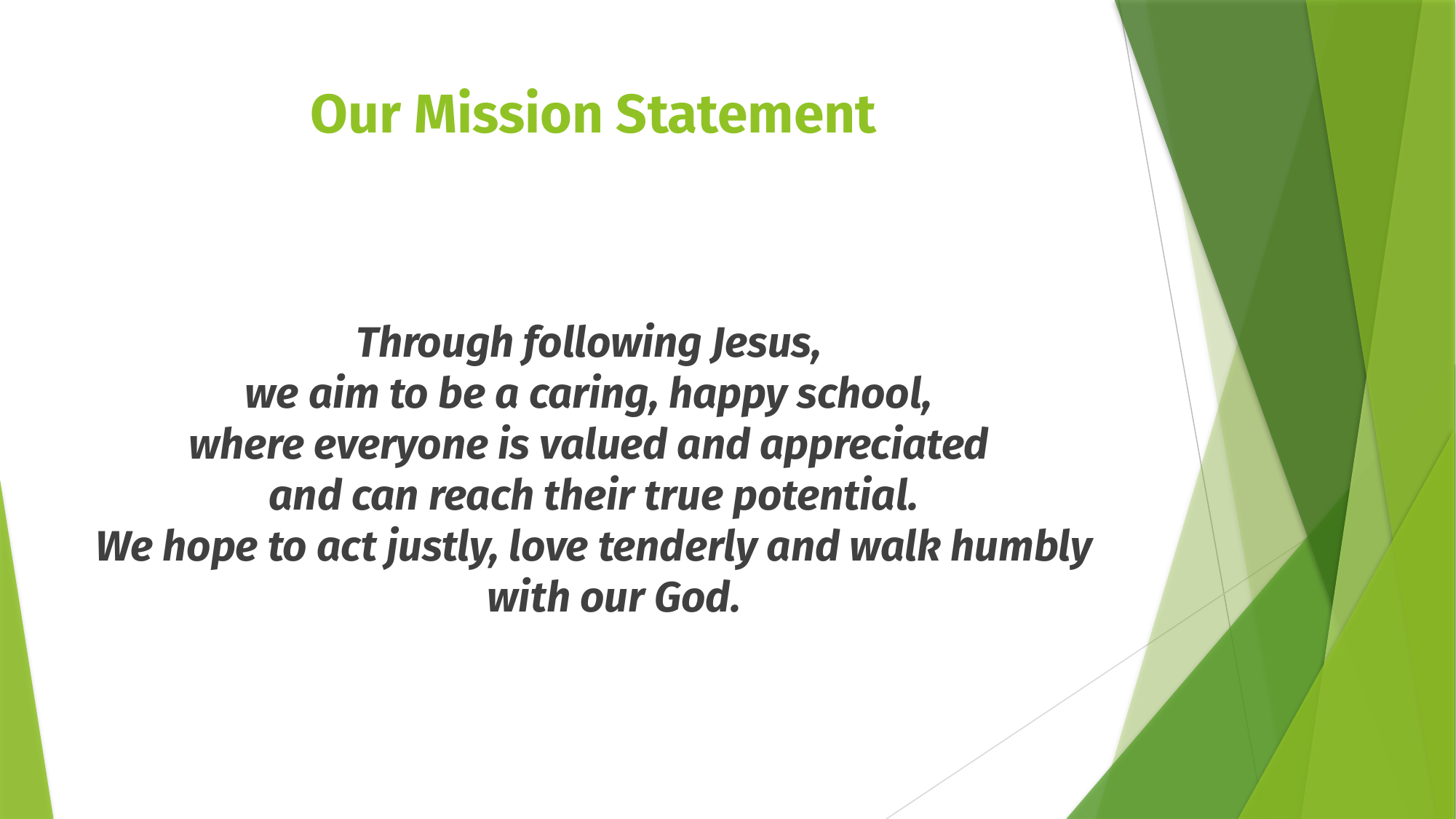

# Our Mission Statement

Through following Jesus,
we aim to be a caring, happy school,
where everyone is valued and appreciated
and can reach their true potential.
We hope to act justly, love tenderly and walk humbly with our God.